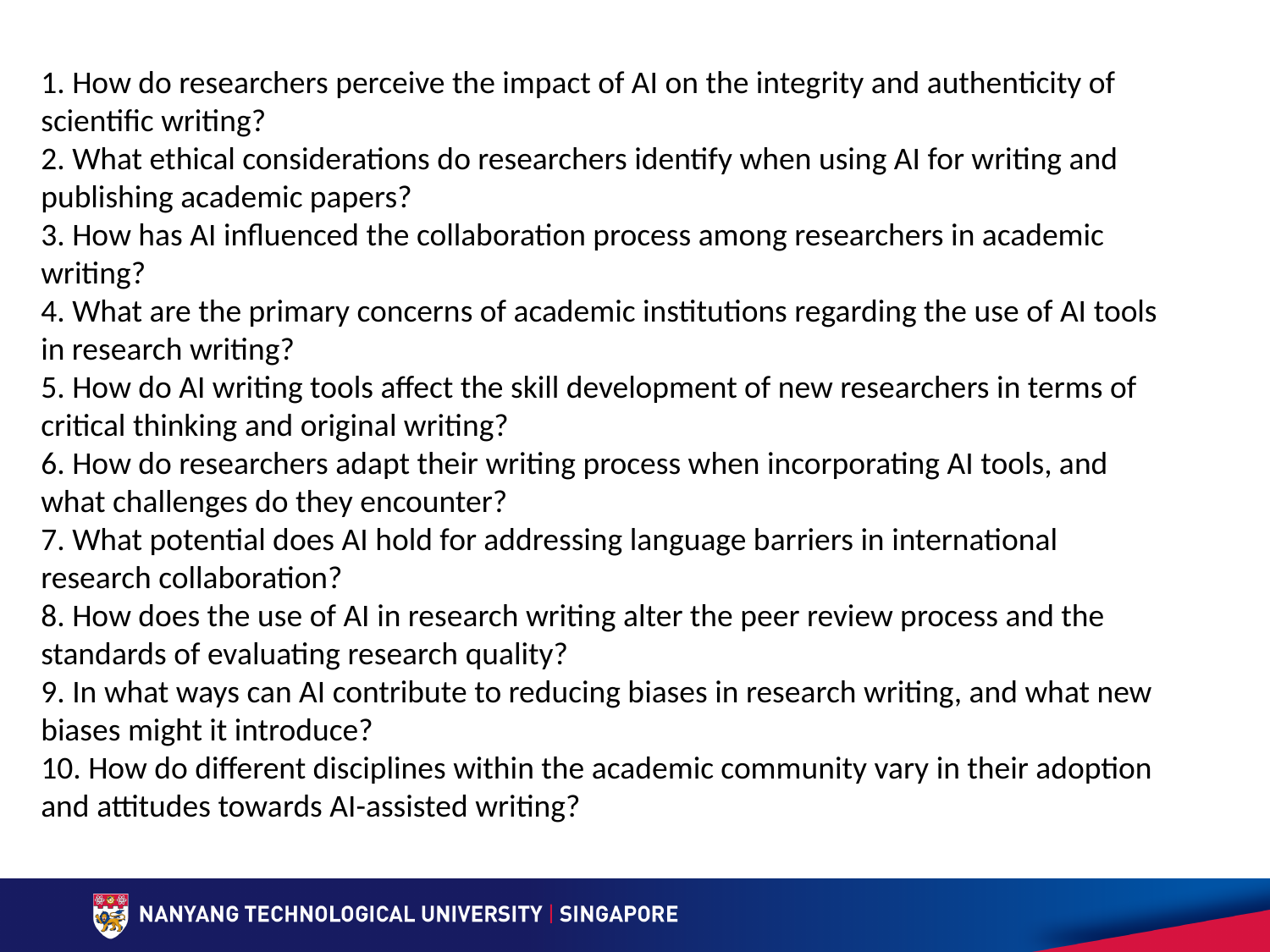

1. How do researchers perceive the impact of AI on the integrity and authenticity of scientific writing?
2. What ethical considerations do researchers identify when using AI for writing and publishing academic papers?
3. How has AI influenced the collaboration process among researchers in academic writing?
4. What are the primary concerns of academic institutions regarding the use of AI tools in research writing?
5. How do AI writing tools affect the skill development of new researchers in terms of critical thinking and original writing?
6. How do researchers adapt their writing process when incorporating AI tools, and what challenges do they encounter?
7. What potential does AI hold for addressing language barriers in international research collaboration?
8. How does the use of AI in research writing alter the peer review process and the standards of evaluating research quality?
9. In what ways can AI contribute to reducing biases in research writing, and what new biases might it introduce?
10. How do different disciplines within the academic community vary in their adoption and attitudes towards AI-assisted writing?